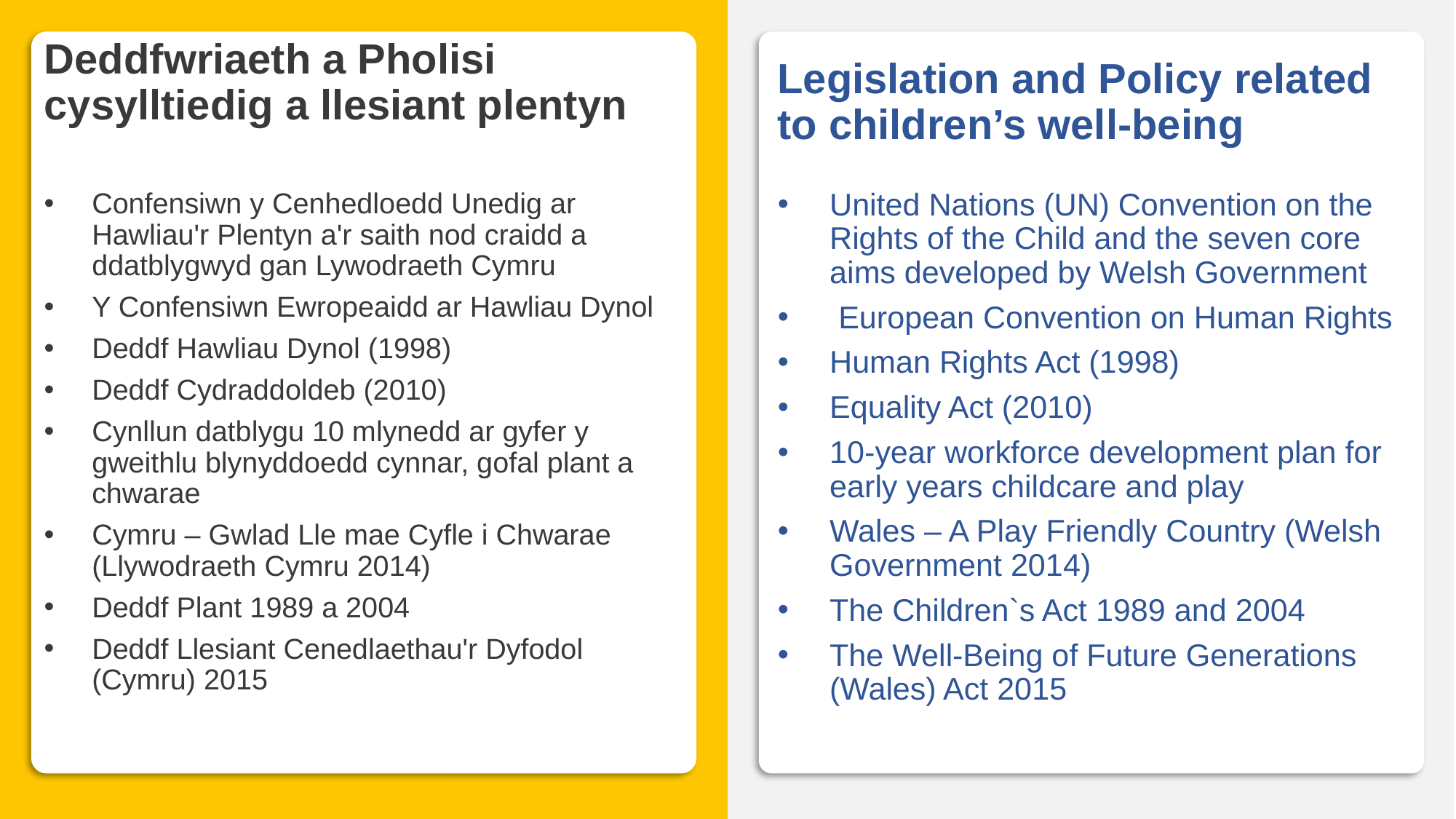

# Deddfwriaeth a Pholisi cysylltiedig a llesiant plentyn
Legislation and Policy related to children’s well-being
United Nations (UN) Convention on the Rights of the Child and the seven core aims developed by Welsh Government
 European Convention on Human Rights
Human Rights Act (1998)
Equality Act (2010)
10-year workforce development plan for early years childcare and play
Wales – A Play Friendly Country (Welsh Government 2014)
The Children`s Act 1989 and 2004
The Well-Being of Future Generations (Wales) Act 2015
Confensiwn y Cenhedloedd Unedig ar Hawliau'r Plentyn a'r saith nod craidd a ddatblygwyd gan Lywodraeth Cymru
Y Confensiwn Ewropeaidd ar Hawliau Dynol
Deddf Hawliau Dynol (1998)
Deddf Cydraddoldeb (2010)
Cynllun datblygu 10 mlynedd ar gyfer y gweithlu blynyddoedd cynnar, gofal plant a chwarae
Cymru – Gwlad Lle mae Cyfle i Chwarae (Llywodraeth Cymru 2014)
Deddf Plant 1989 a 2004
Deddf Llesiant Cenedlaethau'r Dyfodol (Cymru) 2015